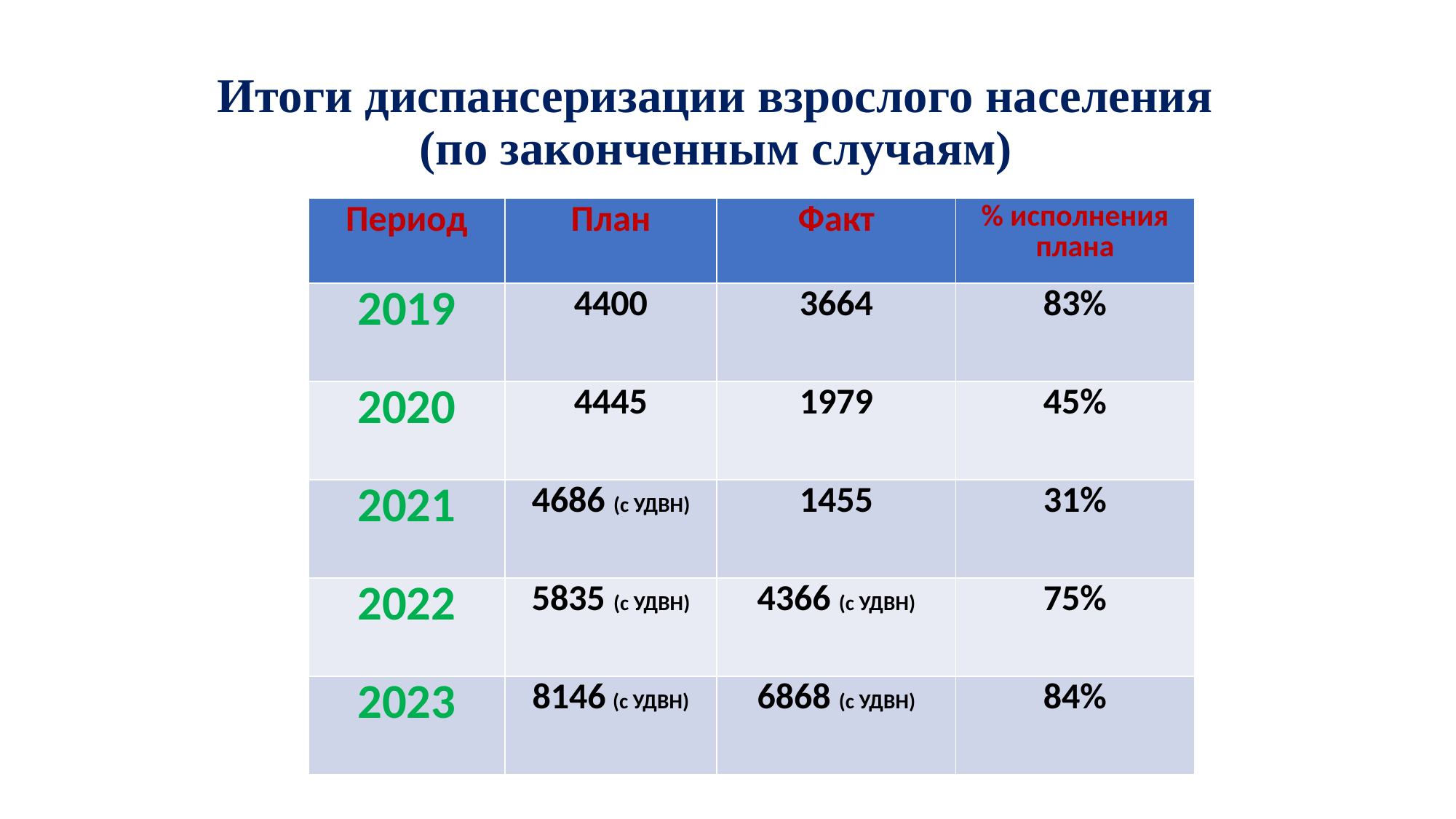

# Итоги диспансеризации взрослого населения (по законченным случаям)
| Период | План | Факт | % исполнения плана |
| --- | --- | --- | --- |
| 2019 | 4400 | 3664 | 83% |
| 2020 | 4445 | 1979 | 45% |
| 2021 | 4686 (с УДВН) | 1455 | 31% |
| 2022 | 5835 (с УДВН) | 4366 (с УДВН) | 75% |
| 2023 | 8146 (с УДВН) | 6868 (с УДВН) | 84% |